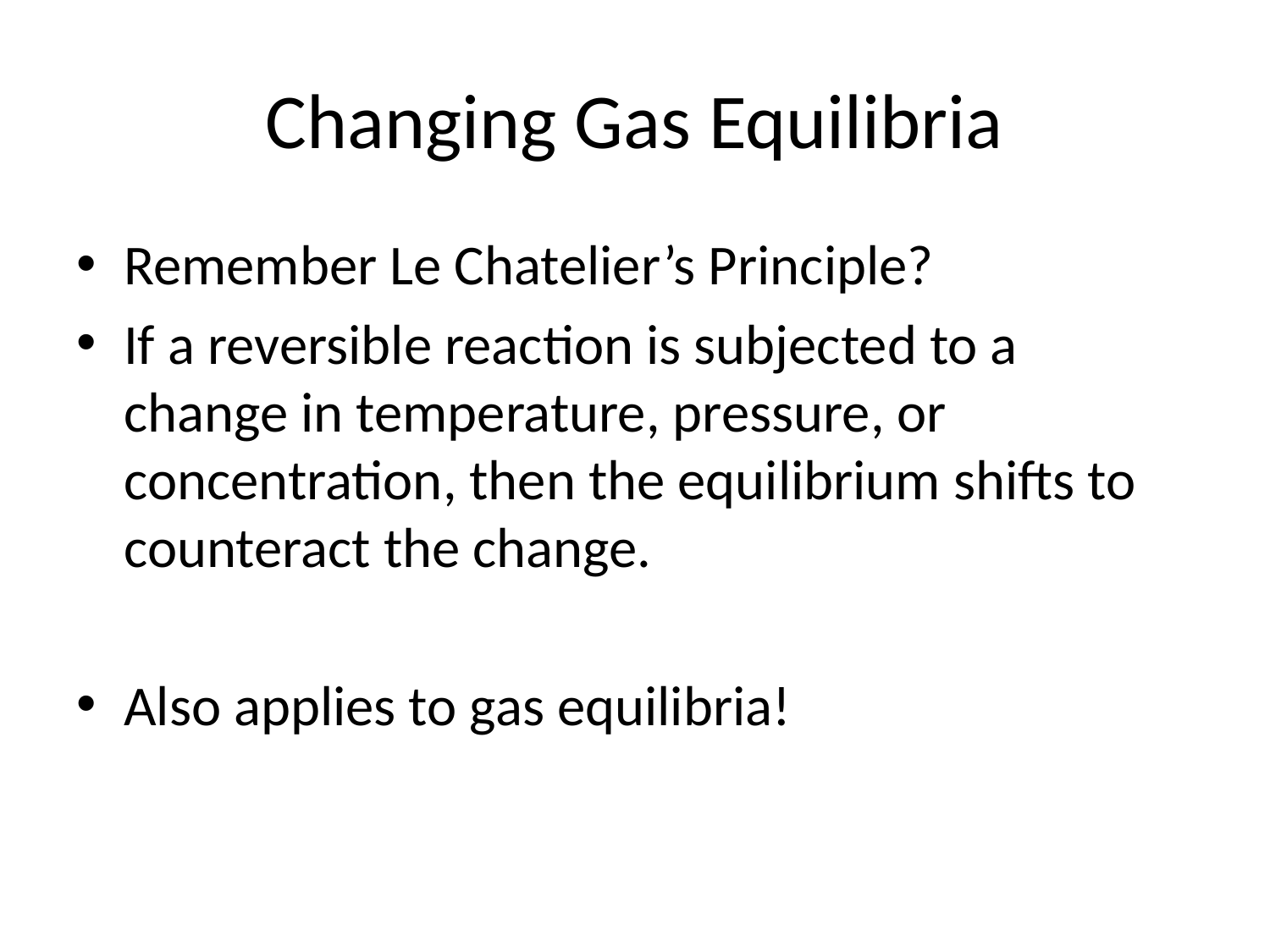

# Changing Gas Equilibria
Remember Le Chatelier’s Principle?
If a reversible reaction is subjected to a change in temperature, pressure, or concentration, then the equilibrium shifts to counteract the change.

Also applies to gas equilibria!